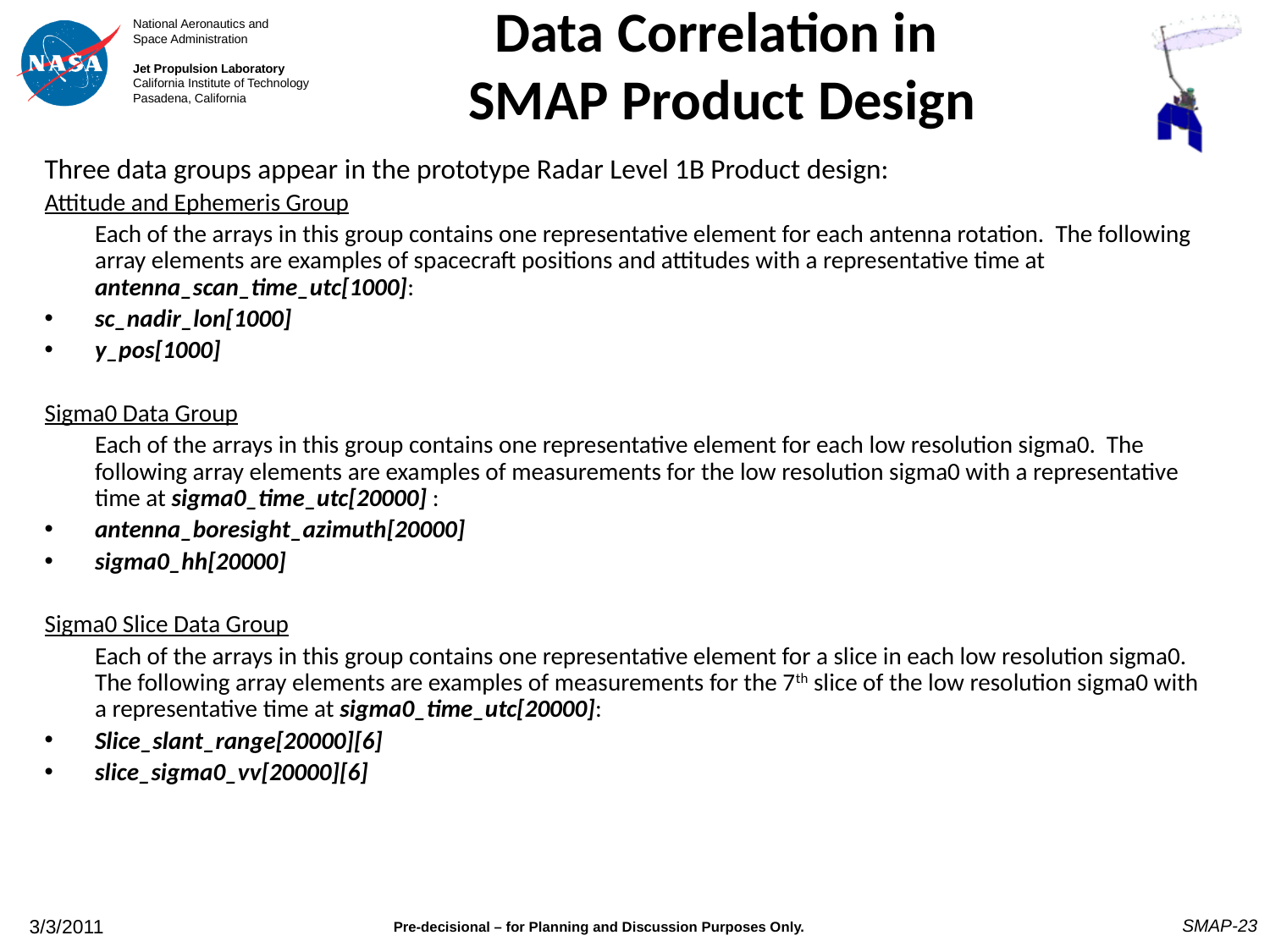

# Data Correlation in SMAP Product Design
Three data groups appear in the prototype Radar Level 1B Product design:
Attitude and Ephemeris Group
	Each of the arrays in this group contains one representative element for each antenna rotation.  The following array elements are examples of spacecraft positions and attitudes with a representative time at antenna_scan_time_utc[1000]:
sc_nadir_lon[1000]
y_pos[1000]

Sigma0 Data Group
	Each of the arrays in this group contains one representative element for each low resolution sigma0.  The following array elements are examples of measurements for the low resolution sigma0 with a representative time at sigma0_time_utc[20000] :
antenna_boresight_azimuth[20000]
sigma0_hh[20000]

Sigma0 Slice Data Group
	Each of the arrays in this group contains one representative element for a slice in each low resolution sigma0.  The following array elements are examples of measurements for the 7th slice of the low resolution sigma0 with a representative time at sigma0_time_utc[20000]:
Slice_slant_range[20000][6]
slice_sigma0_vv[20000][6]
SMAP-23